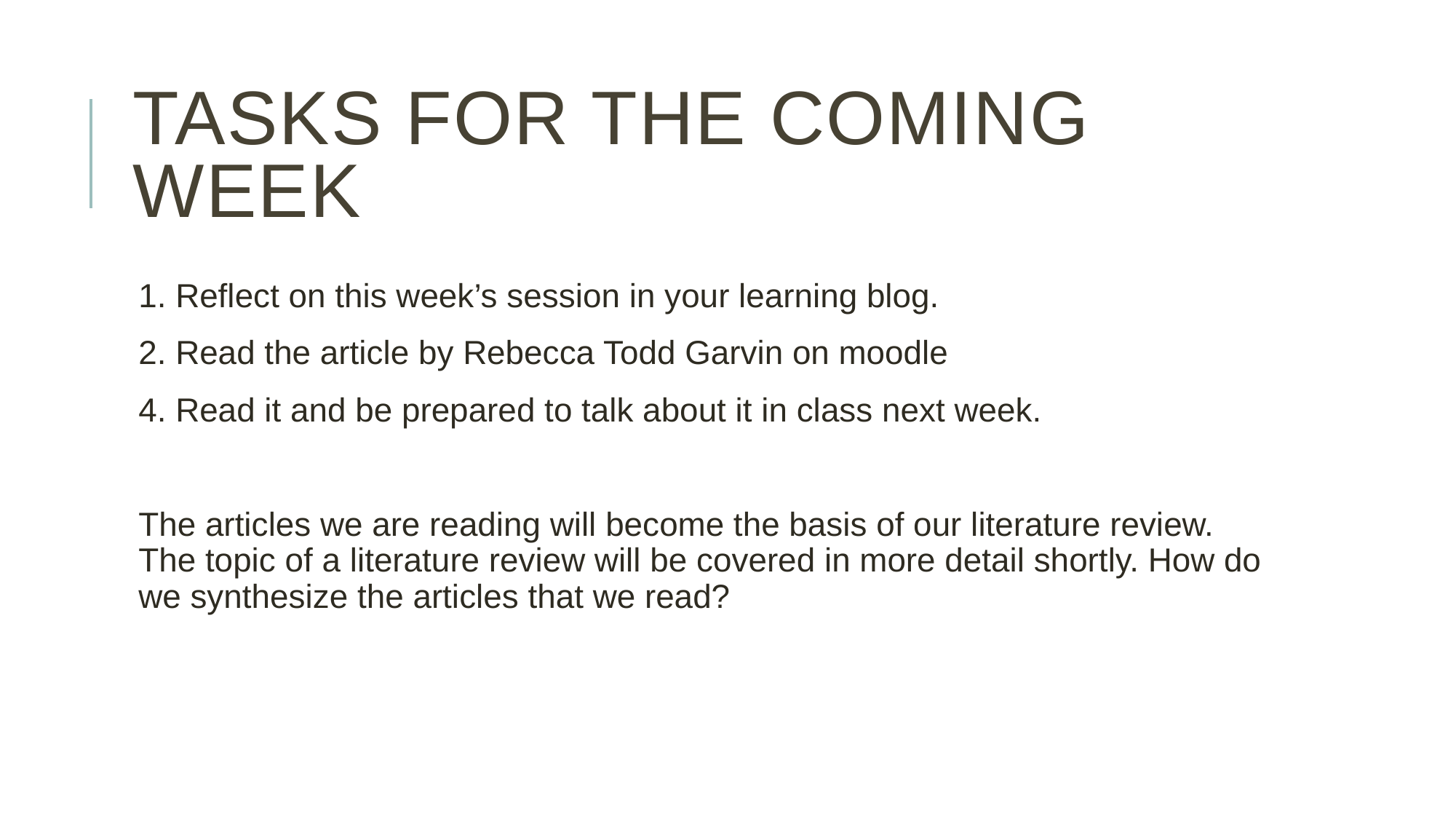

# Tasks for the coming week
1. Reflect on this week’s session in your learning blog.
2. Read the article by Rebecca Todd Garvin on moodle
4. Read it and be prepared to talk about it in class next week.

The articles we are reading will become the basis of our literature review. The topic of a literature review will be covered in more detail shortly. How do we synthesize the articles that we read?